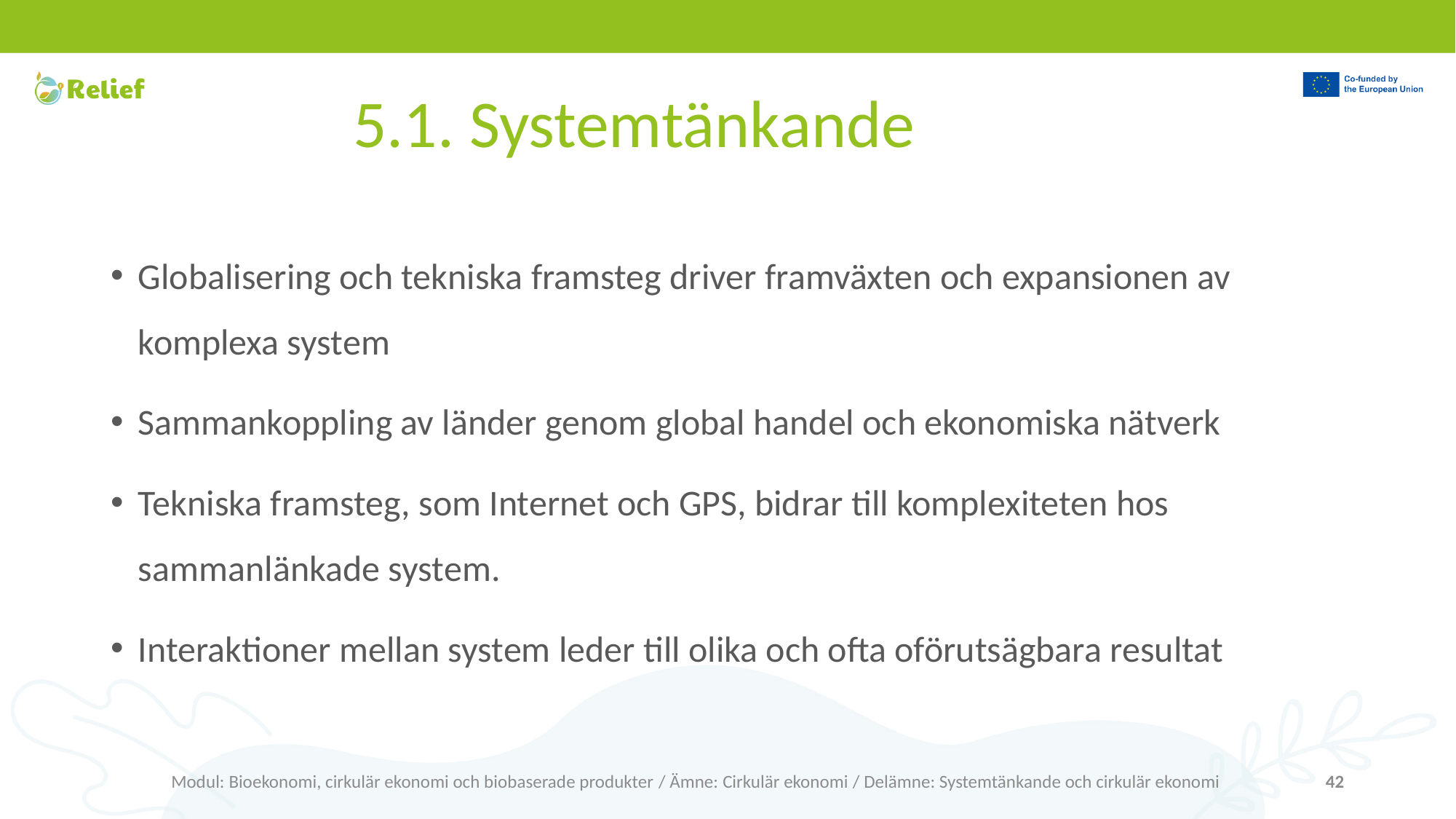

# 5.1. Systemtänkande
Globalisering och tekniska framsteg driver framväxten och expansionen av komplexa system
Sammankoppling av länder genom global handel och ekonomiska nätverk
Tekniska framsteg, som Internet och GPS, bidrar till komplexiteten hos sammanlänkade system.
Interaktioner mellan system leder till olika och ofta oförutsägbara resultat
Modul: Bioekonomi, cirkulär ekonomi och biobaserade produkter / Ämne: Cirkulär ekonomi / Delämne: Systemtänkande och cirkulär ekonomi
42